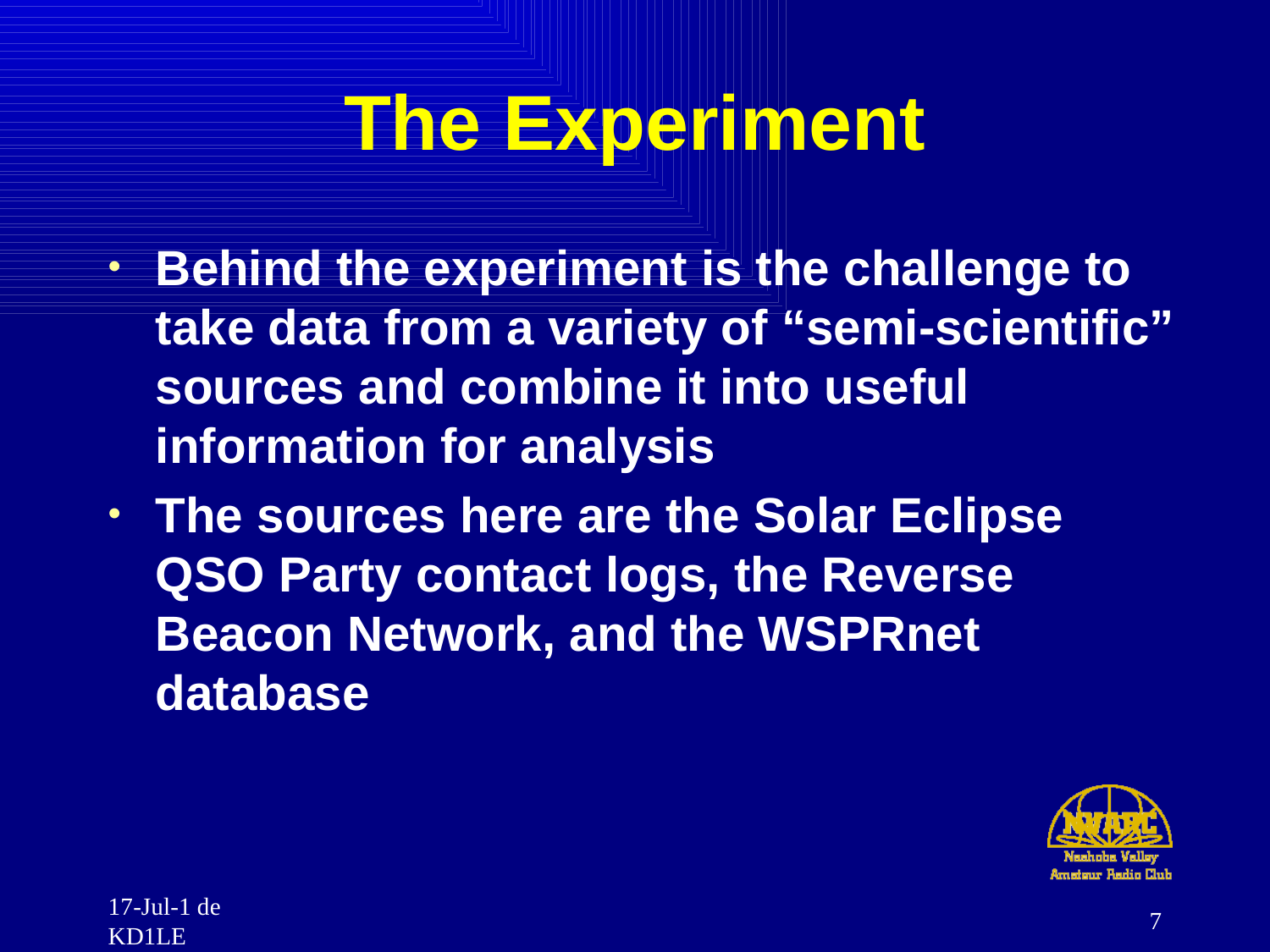

# The Experiment
Behind the experiment is the challenge to take data from a variety of “semi-scientific” sources and combine it into useful information for analysis
The sources here are the Solar Eclipse QSO Party contact logs, the Reverse Beacon Network, and the WSPRnet database
7
17-Jul-1 de KD1LE